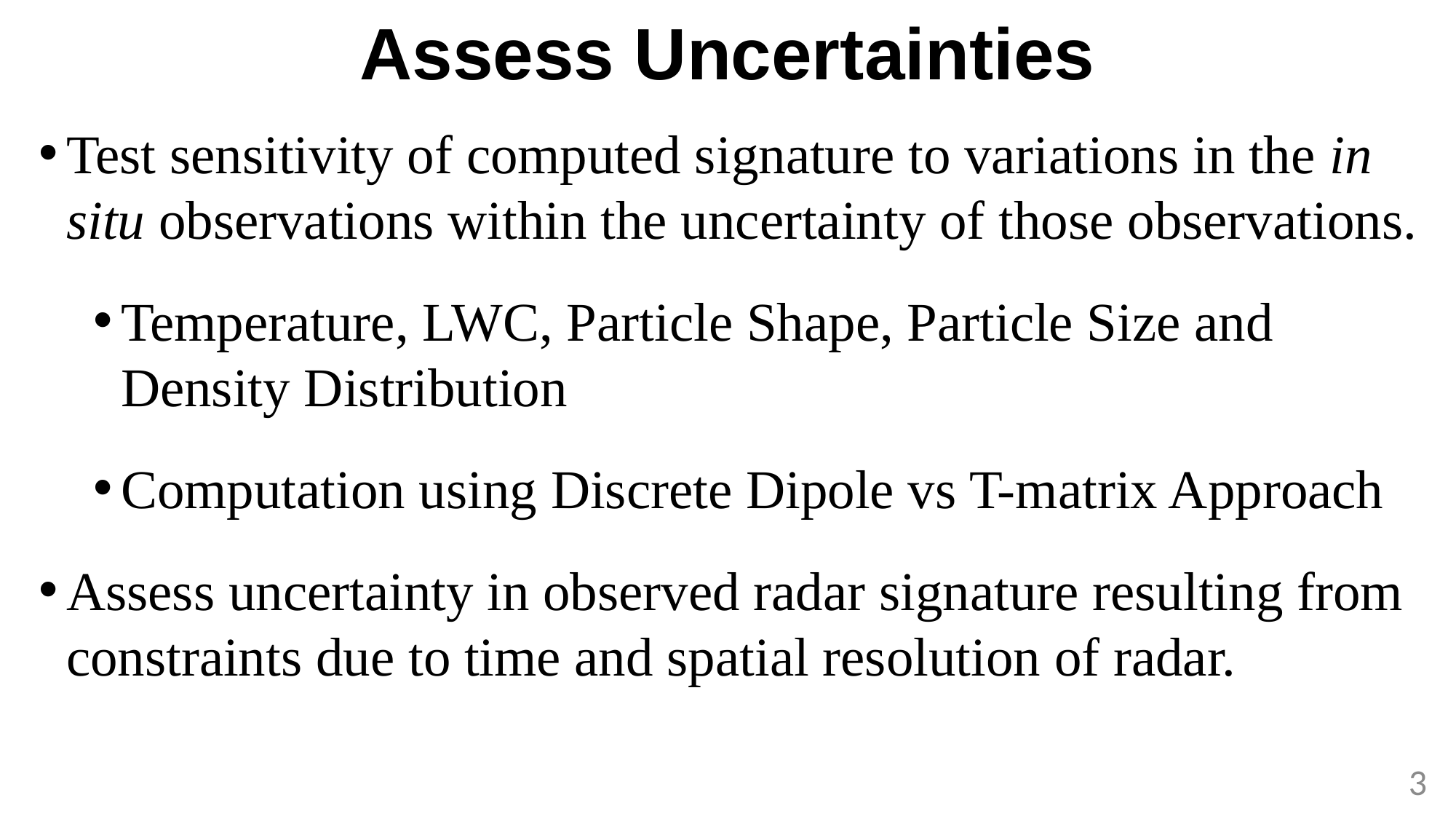

# Assess Uncertainties
Test sensitivity of computed signature to variations in the in situ observations within the uncertainty of those observations.
Temperature, LWC, Particle Shape, Particle Size and Density Distribution
Computation using Discrete Dipole vs T-matrix Approach
Assess uncertainty in observed radar signature resulting from constraints due to time and spatial resolution of radar.
3